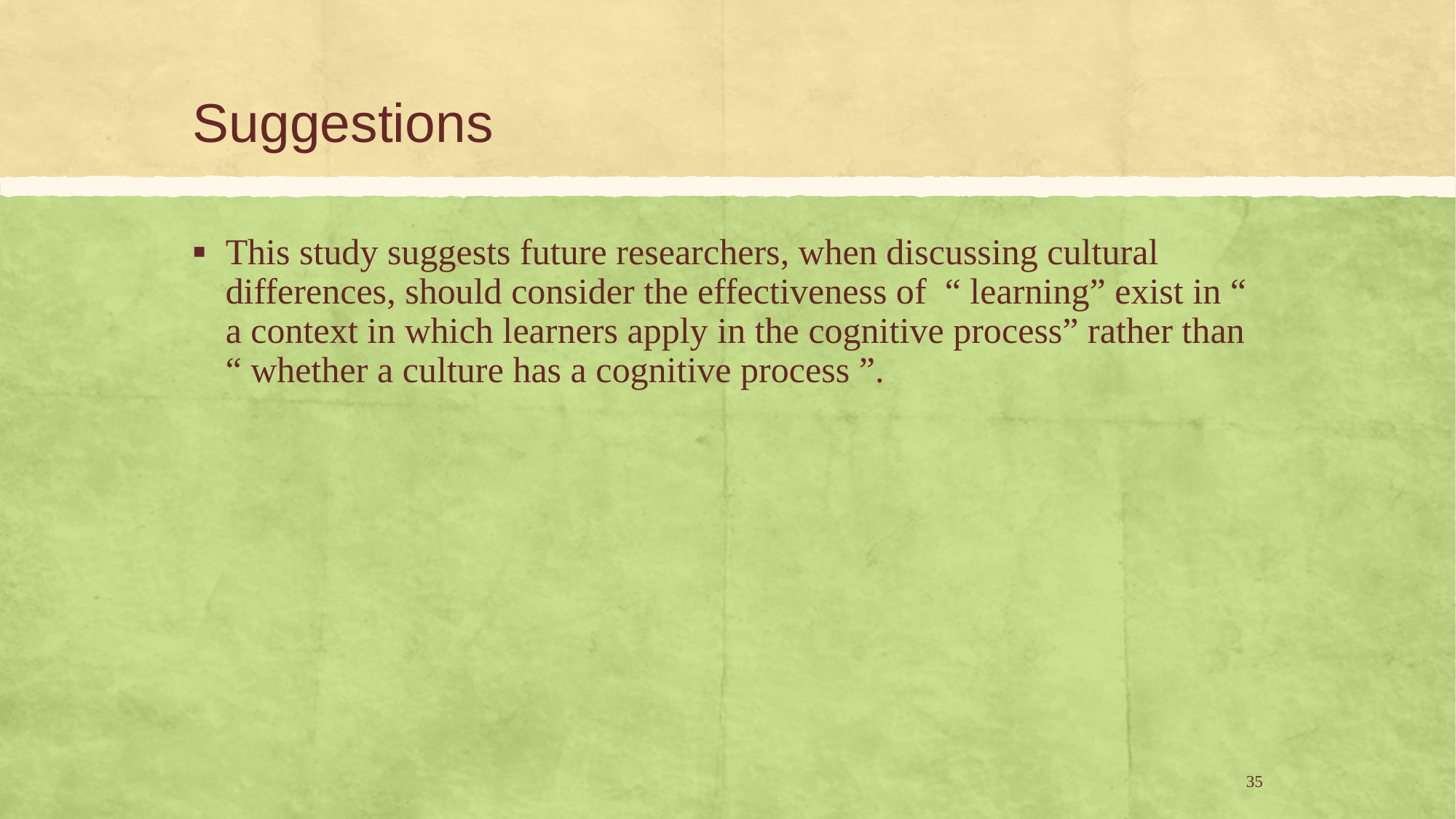

# Suggestions
This study suggests future researchers, when discussing cultural differences, should consider the effectiveness of  “ learning” exist in “ a context in which learners apply in the cognitive process” rather than “ whether a culture has a cognitive process ”.
35